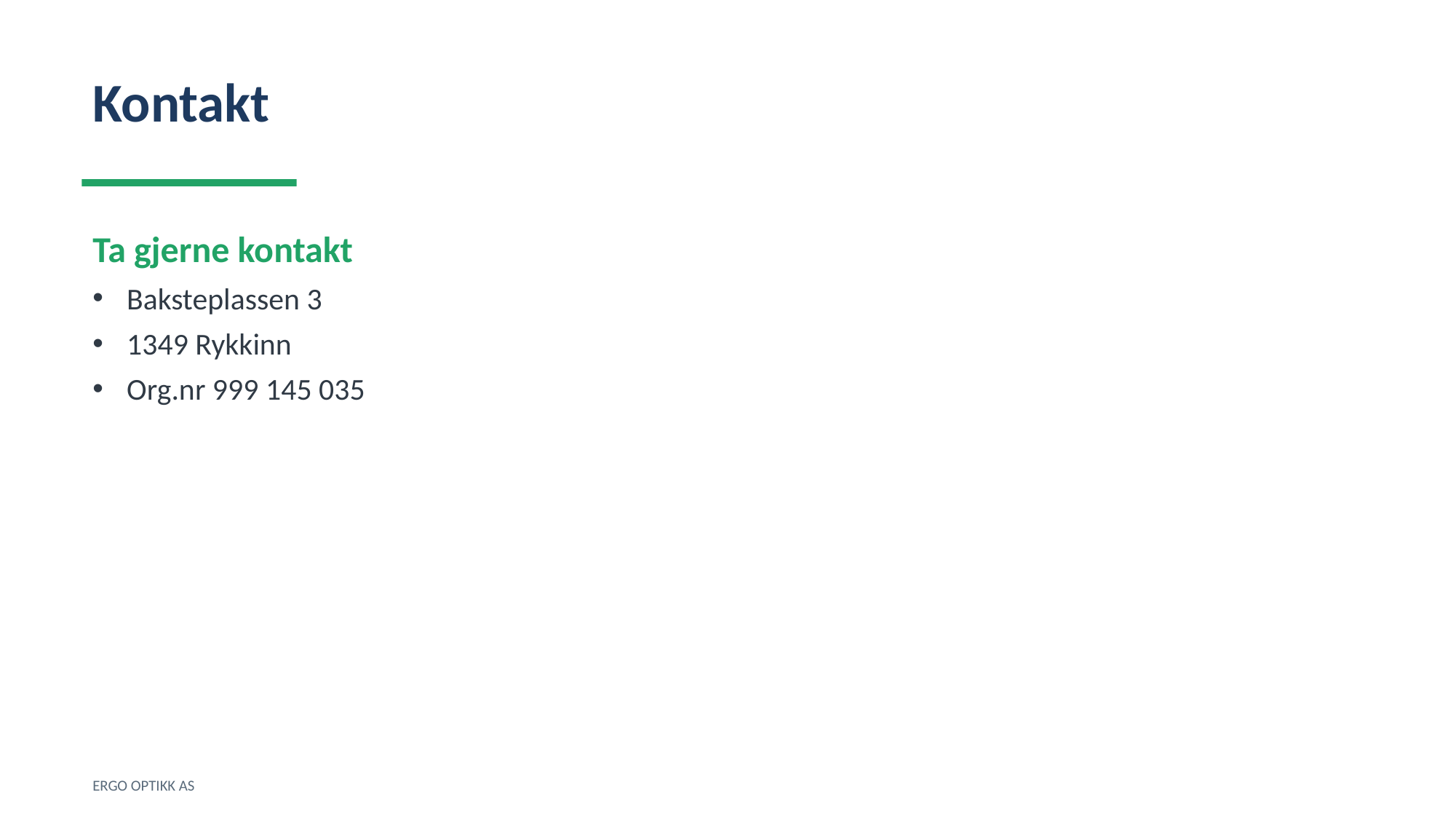

Kontakt

Ta gjerne kontakt
Baksteplassen 3
1349 Rykkinn
Org.nr 999 145 035
ERGO OPTIKK AS